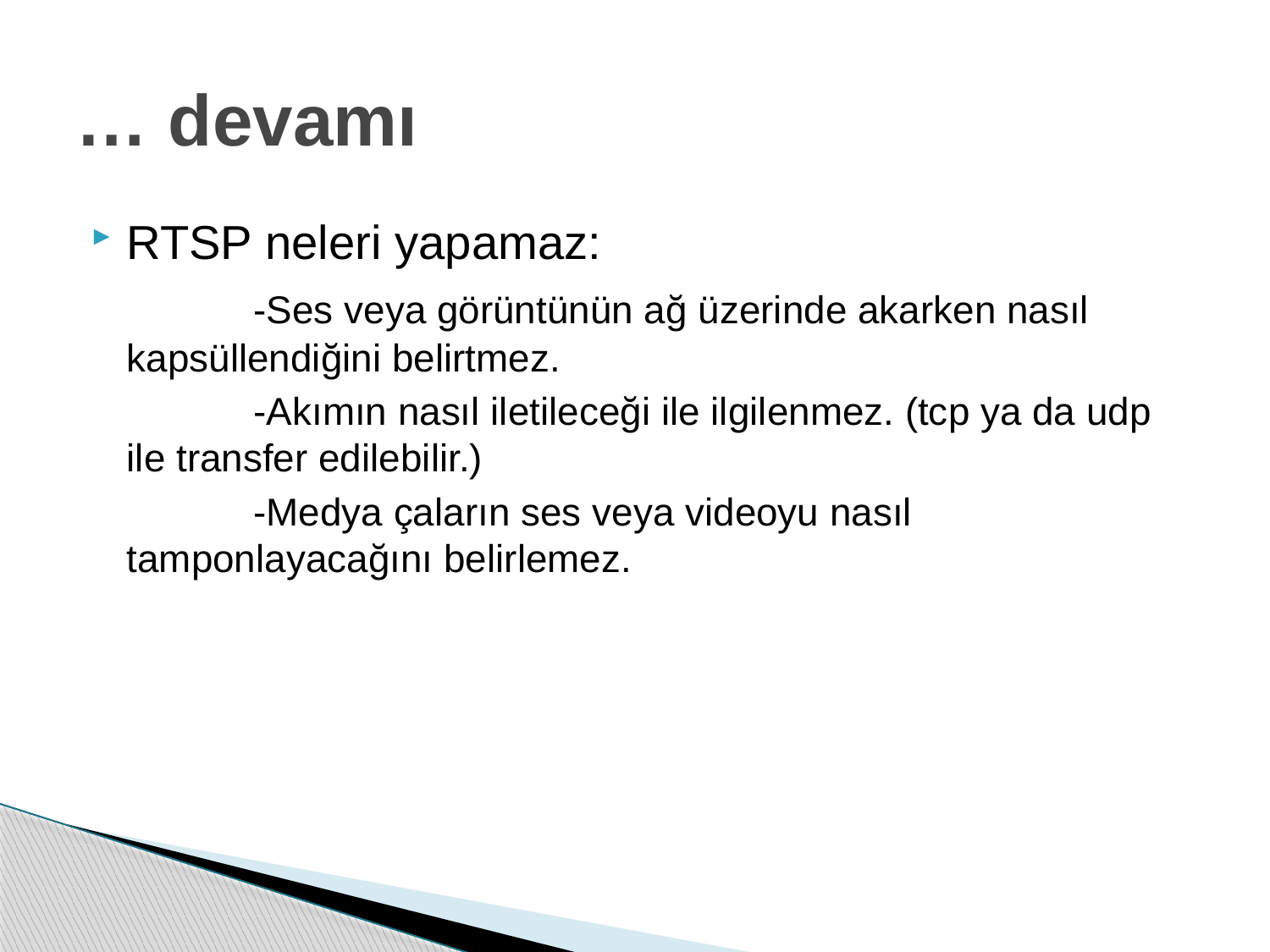

# … devamı
RTSP neleri yapamaz:
		-Ses veya görüntünün ağ üzerinde akarken nasıl kapsüllendiğini belirtmez.
		-Akımın nasıl iletileceği ile ilgilenmez. (tcp ya da udp ile transfer edilebilir.)
		-Medya çaların ses veya videoyu nasıl tamponlayacağını belirlemez.